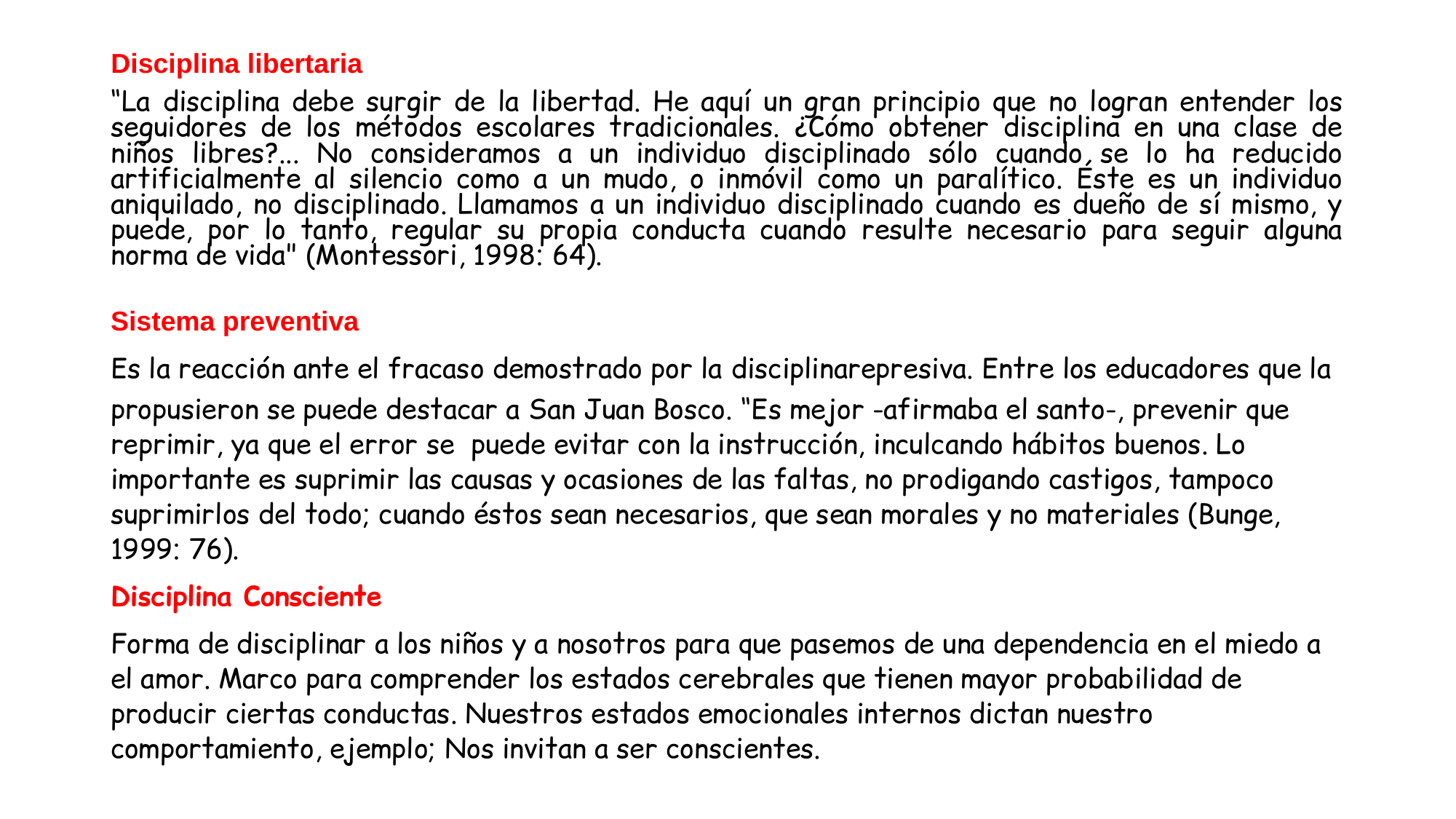

Disciplina libertaria
“La disciplina debe surgir de la libertad. He aquí un gran principio que no logran entender los seguidores de los métodos escolares tradicionales. ¿Cómo obtener disciplina en una clase de niños libres?... No consideramos a un individuo disciplinado sólo cuando se lo ha reducido artificialmente al silencio como a un mudo, o inmóvil como un paralítico. Éste es un individuo aniquilado, no disciplinado. Llamamos a un individuo disciplinado cuando es dueño de sí mismo, y puede, por lo tanto, regular su propia conducta cuando resulte necesario para seguir alguna norma de vida" (Montessori, 1998: 64).

Sistema preventiva
Es la reacción ante el fracaso demostrado por la disciplinarepresiva. Entre los educadores que la propusieron se puede destacar a San Juan Bosco. “Es mejor -afirmaba el santo-, prevenir que reprimir, ya que el error se  puede evitar con la instrucción, inculcando hábitos buenos. Lo importante es suprimir las causas y ocasiones de las faltas, no prodigando castigos, tampoco suprimirlos del todo; cuando éstos sean necesarios, que sean morales y no materiales (Bunge, 1999: 76).
Disciplina Consciente
Forma de disciplinar a los niños y a nosotros para que pasemos de una dependencia en el miedo a el amor. Marco para comprender los estados cerebrales que tienen mayor probabilidad de producir ciertas conductas. Nuestros estados emocionales internos dictan nuestro comportamiento, ejemplo; Nos invitan a ser conscientes.